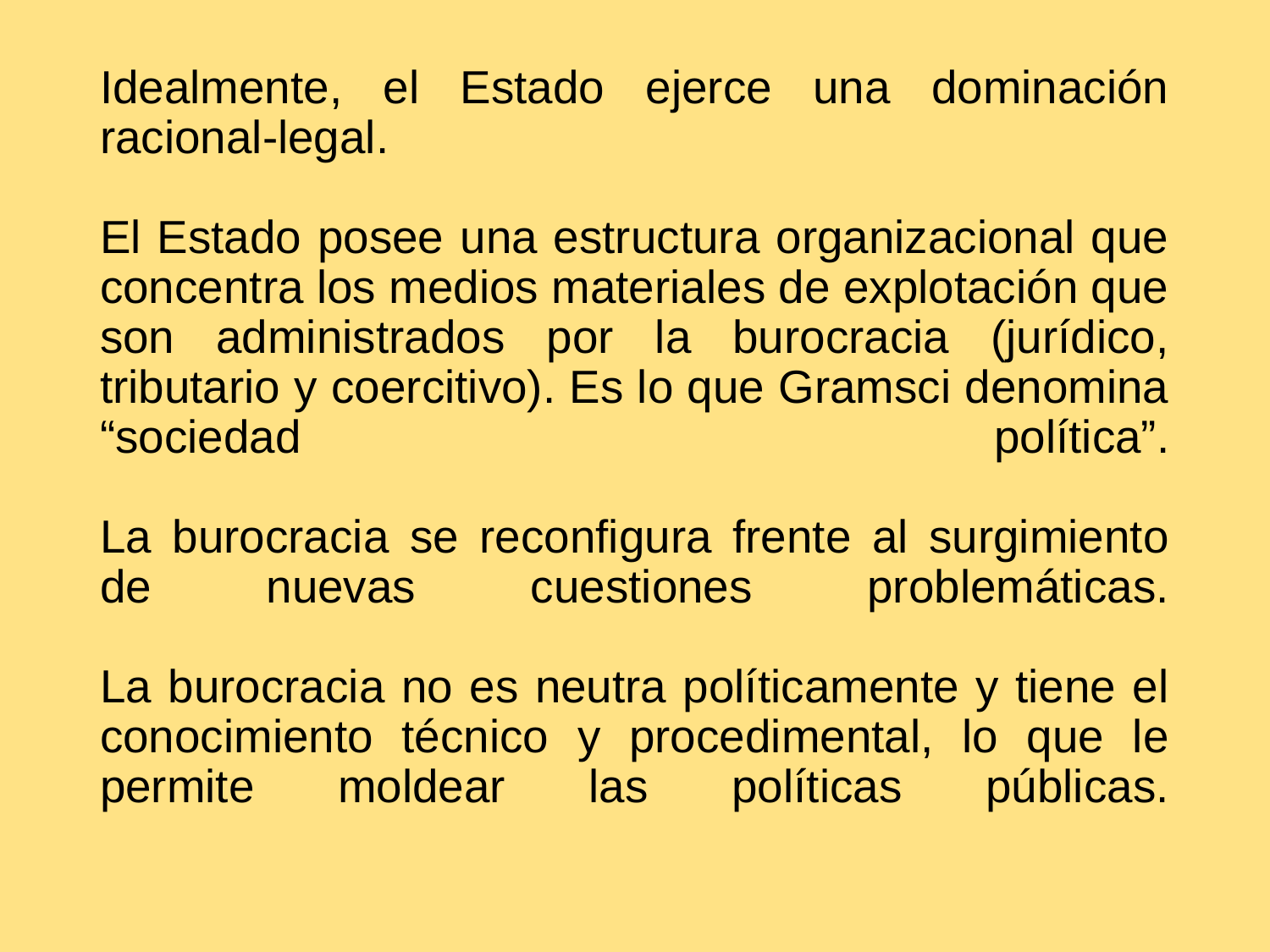

# Idealmente, el Estado ejerce una dominación racional-legal. El Estado posee una estructura organizacional que concentra los medios materiales de explotación que son administrados por la burocracia (jurídico, tributario y coercitivo). Es lo que Gramsci denomina “sociedad política”. La burocracia se reconfigura frente al surgimiento de nuevas cuestiones problemáticas. La burocracia no es neutra políticamente y tiene el conocimiento técnico y procedimental, lo que le permite moldear las políticas públicas.